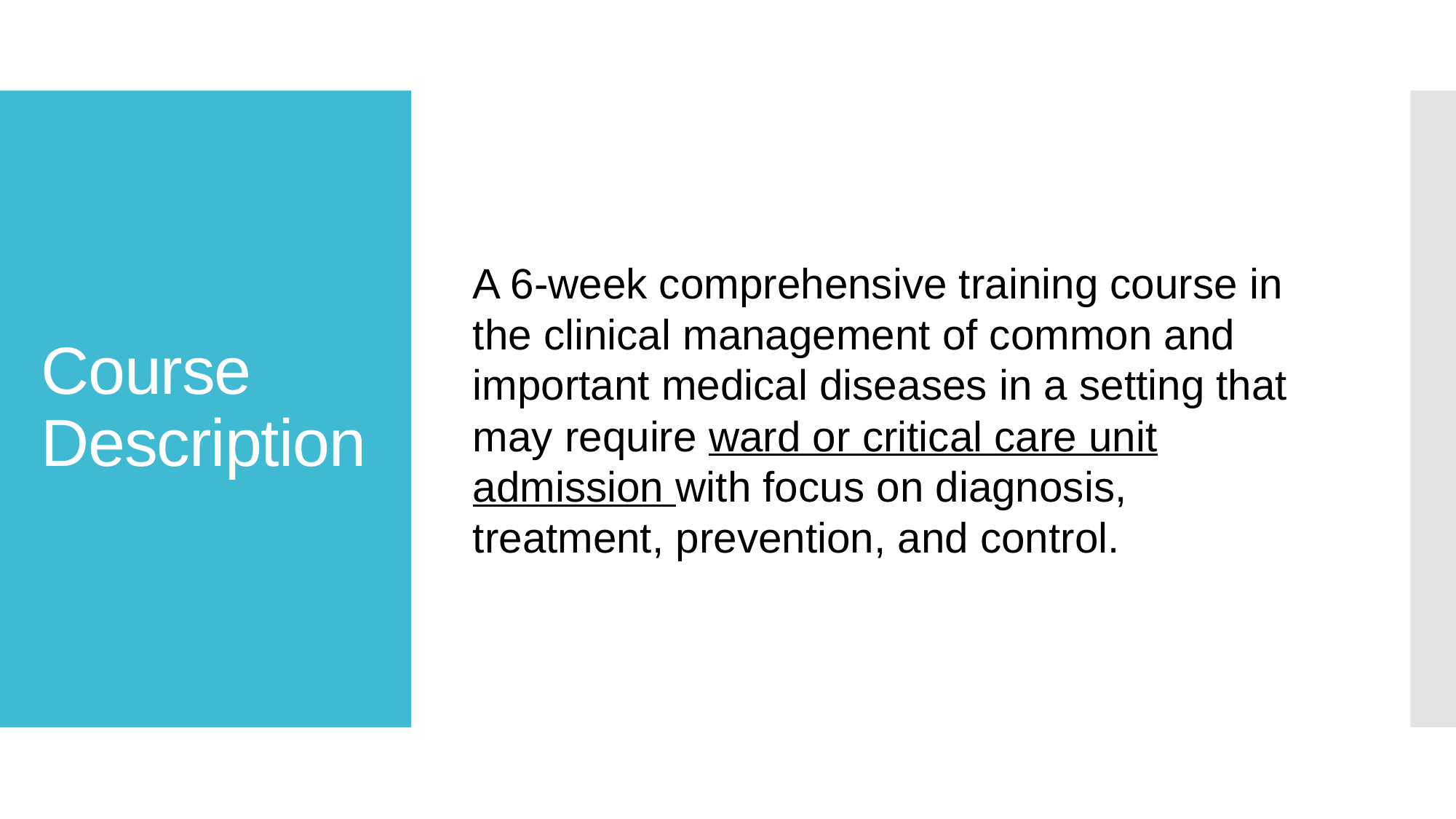

A 6-week comprehensive training course in the clinical management of common and important medical diseases in a setting that may require ward or critical care unit admission with focus on diagnosis, treatment, prevention, and control.
# Course Description